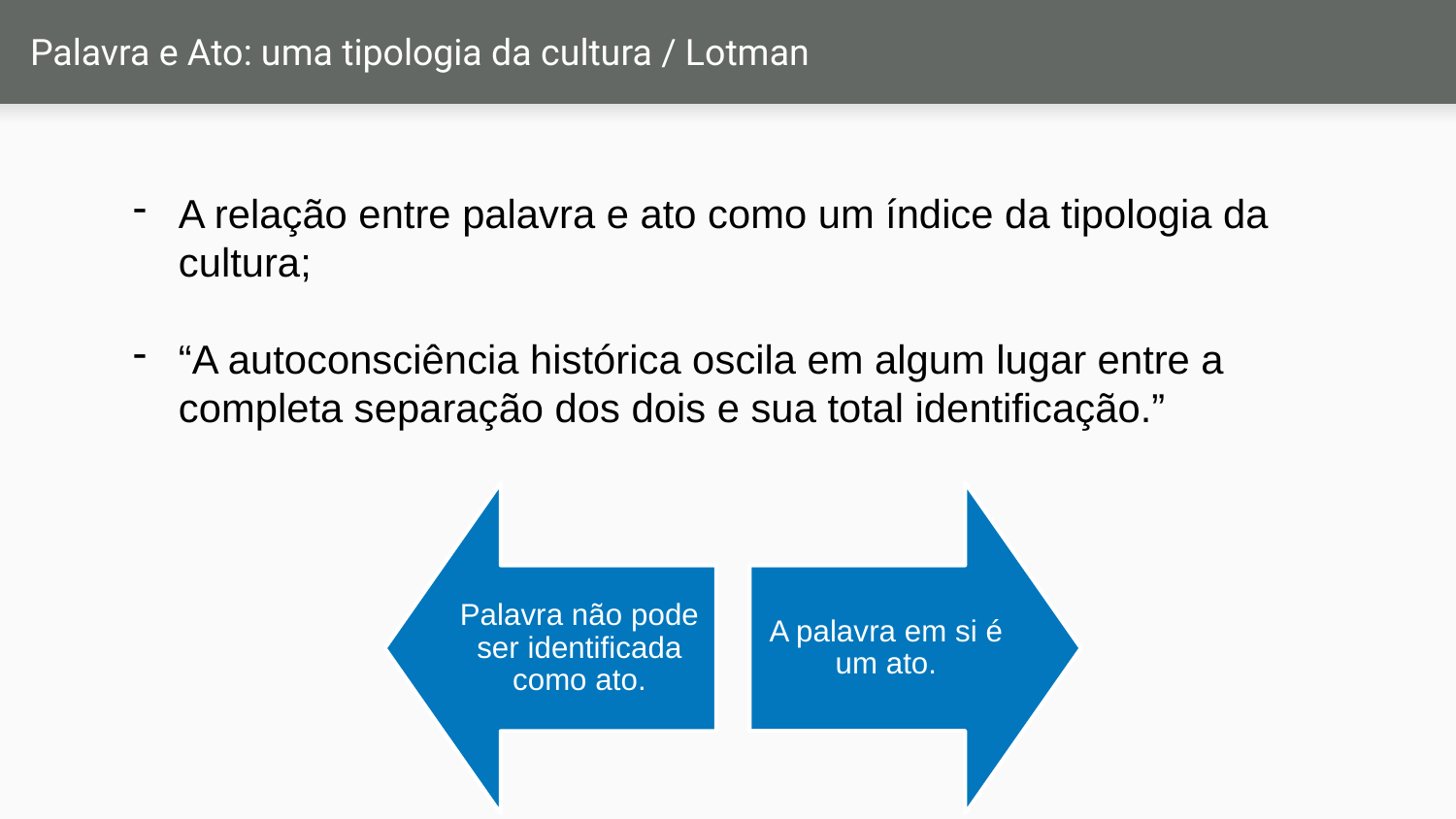

# Palavra e Ato: uma tipologia da cultura / Lotman
A relação entre palavra e ato como um índice da tipologia da cultura;
“A autoconsciência histórica oscila em algum lugar entre a completa separação dos dois e sua total identificação.”

Palavra não pode ser identificada como ato.
A palavra em si é um ato.